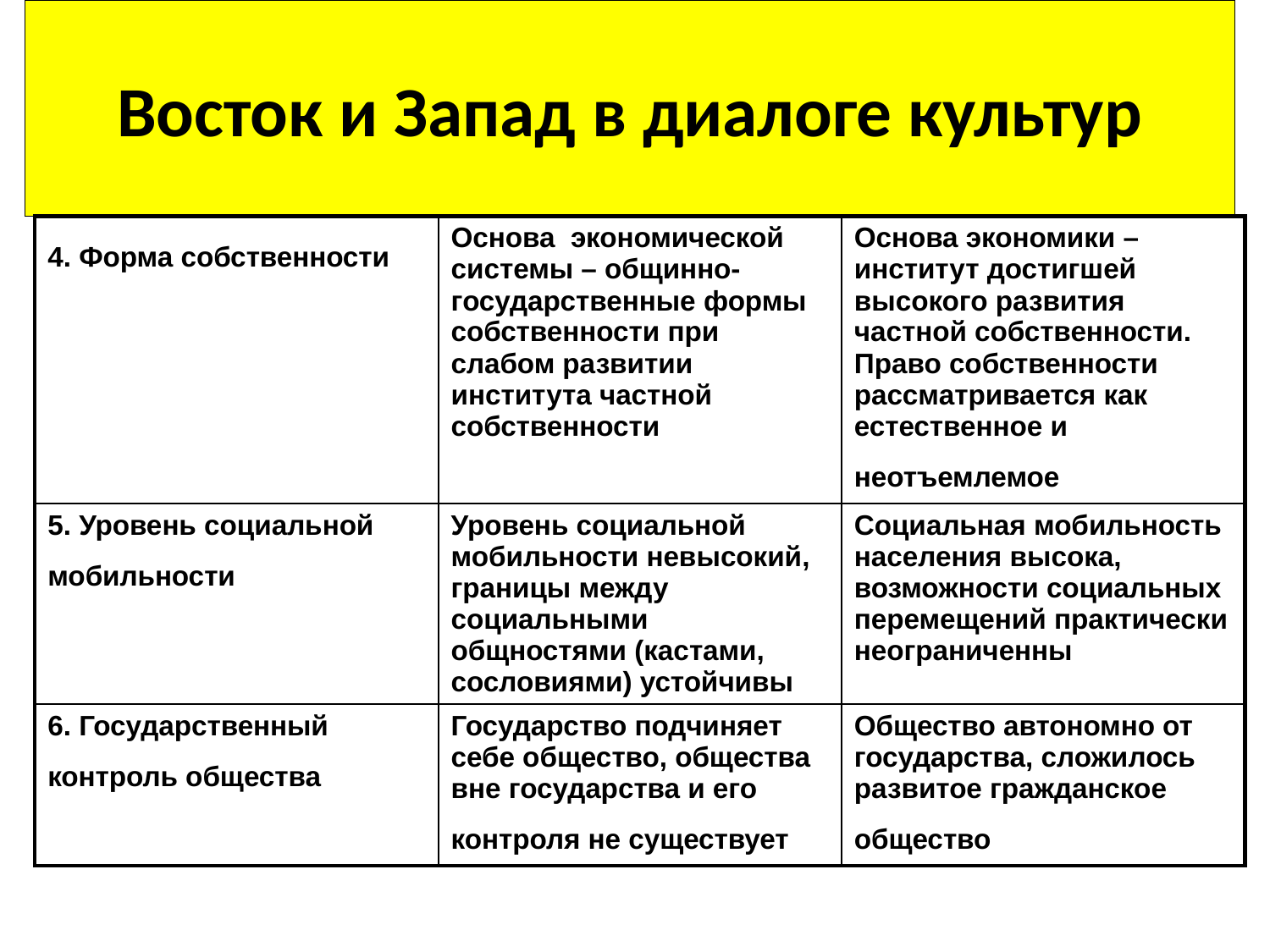

# Восток и Запад в диалоге культур
| 4. Форма собственности | Основа экономической системы – общинно-государственные формы собственности при слабом развитии института частной собственности | Основа экономики – институт достигшей высокого развития частной собственности. Право собственности рассматривается как естественное и неотъемлемое |
| --- | --- | --- |
| 5. Уровень социальной мобильности | Уровень социальной мобильности невысокий, границы между социальными общностями (кастами, сословиями) устойчивы | Социальная мобильность населения высока, возможности социальных перемещений практически неограниченны |
| 6. Государственный контроль общества | Государство подчиняет себе общество, общества вне государства и его контроля не существует | Общество автономно от государства, сложилось развитое гражданское общество |